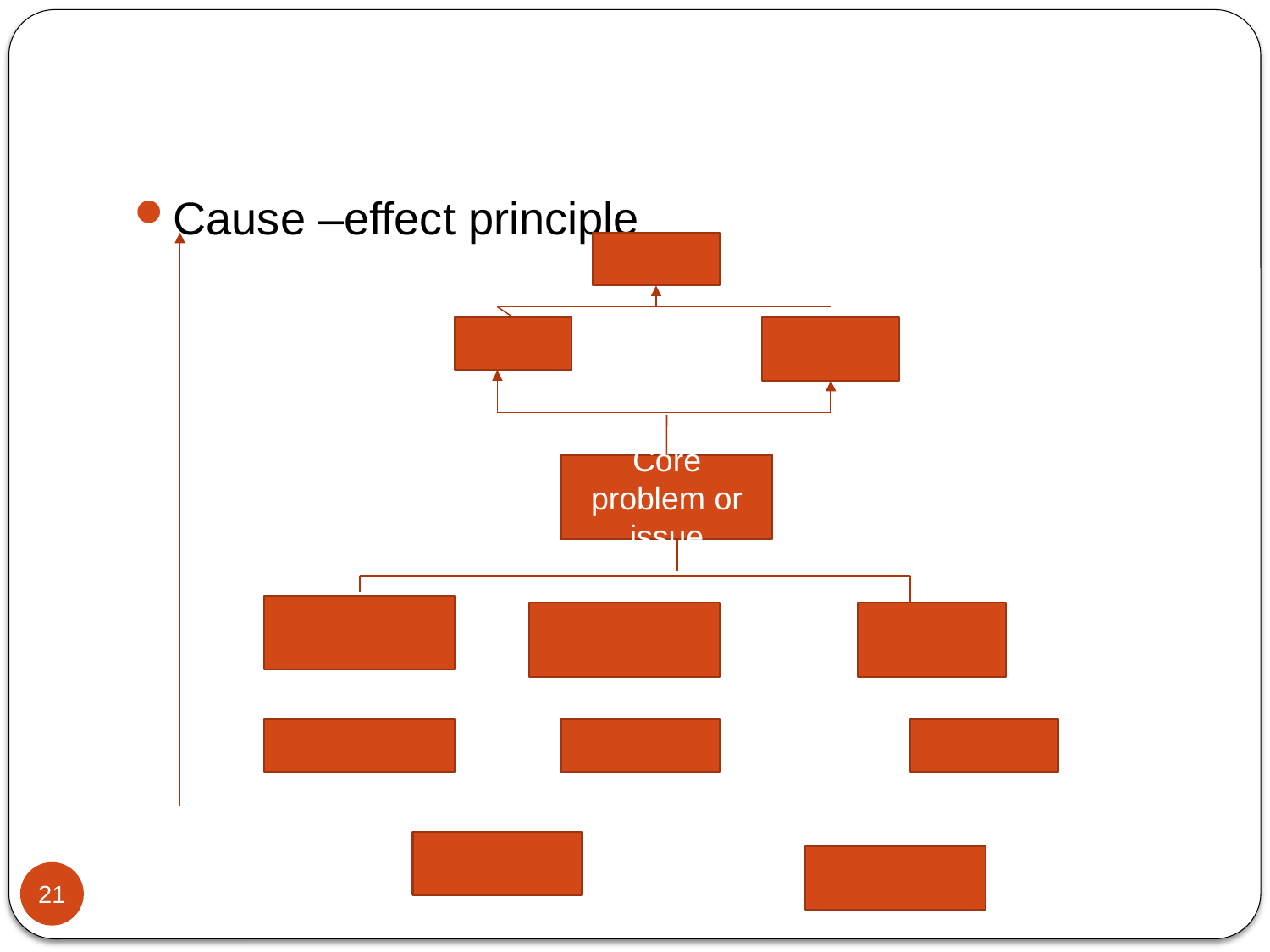

#
Cause –effect principle

Core problem or issue

21